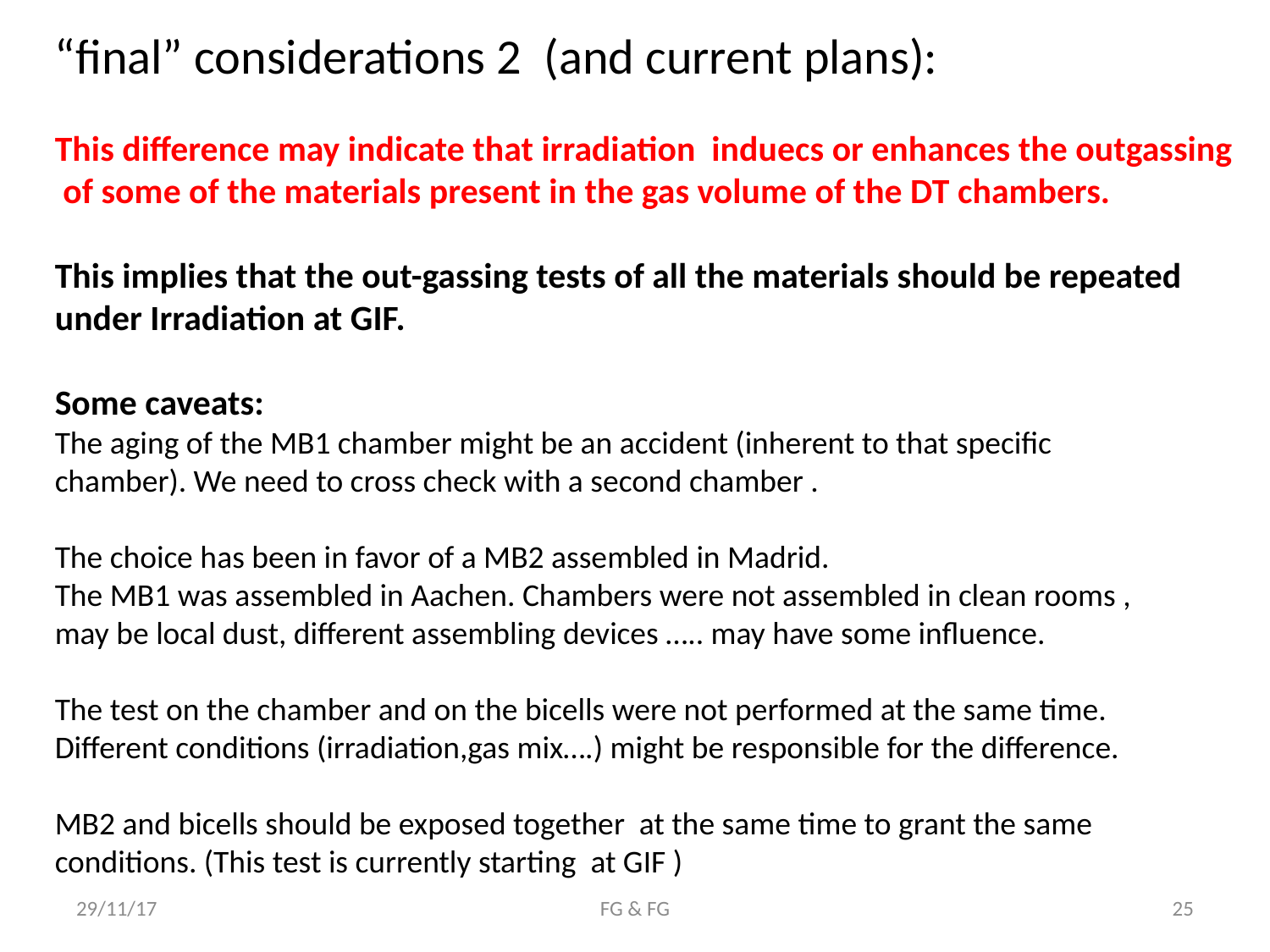

“final” considerations 2  (and current plans):

This difference may indicate that irradiation  induecs or enhances the outgassing
 of some of the materials present in the gas volume of the DT chambers.

This implies that the out-gassing tests of all the materials should be repeated
under Irradiation at GIF.

Some caveats:
The aging of the MB1 chamber might be an accident (inherent to that specific
chamber). We need to cross check with a second chamber .

The choice has been in favor of a MB2 assembled in Madrid.
The MB1 was assembled in Aachen. Chambers were not assembled in clean rooms ,
may be local dust, different assembling devices ….. may have some influence.

The test on the chamber and on the bicells were not performed at the same time.
Different conditions (irradiation,gas mix….) might be responsible for the difference.

MB2 and bicells should be exposed together  at the same time to grant the same
conditions. (This test is currently starting  at GIF )

29/11/17
FG & FG
25